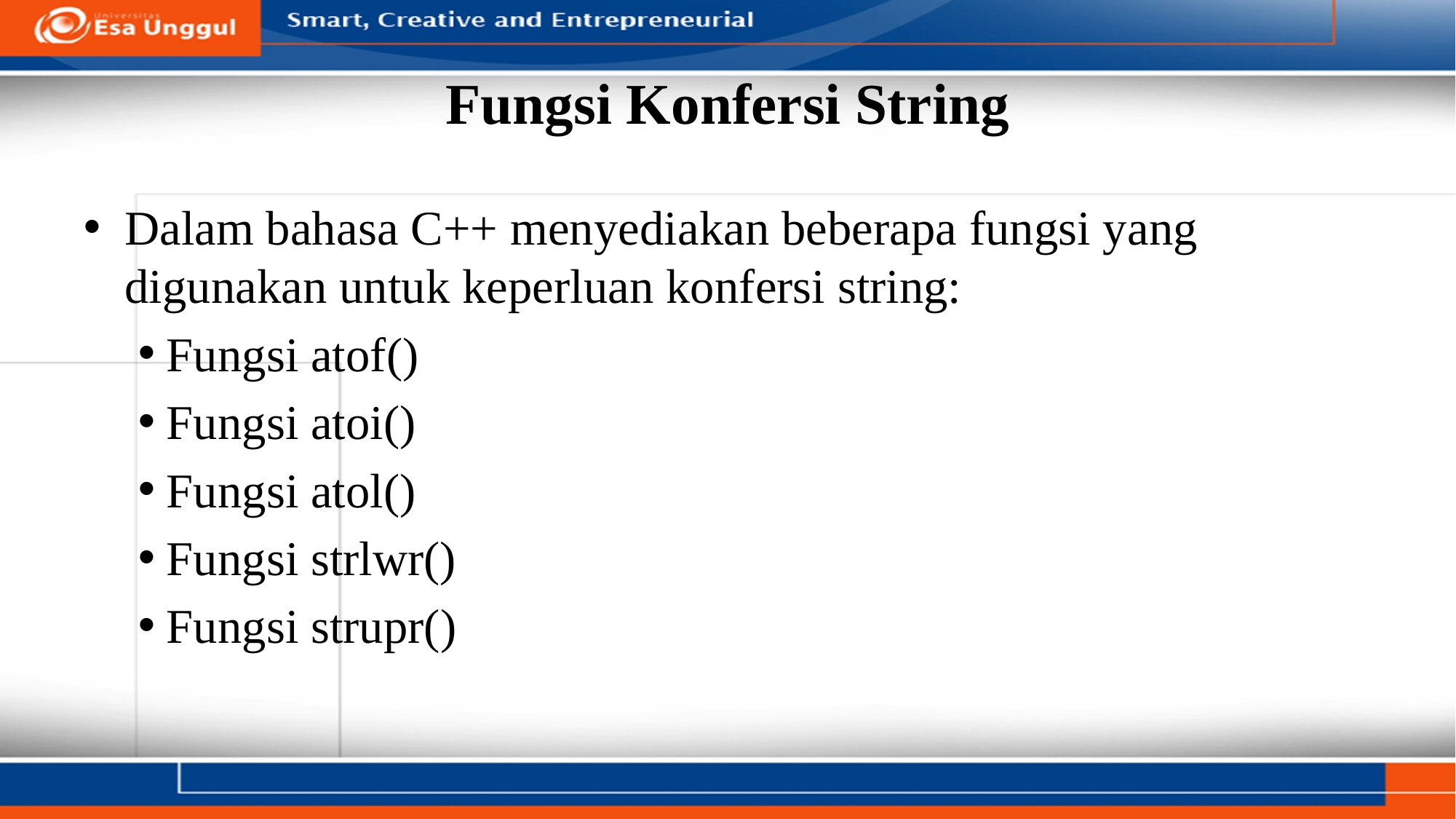

# Fungsi Konfersi String
Dalam bahasa C++ menyediakan beberapa fungsi yang digunakan untuk keperluan konfersi string:
Fungsi atof()
Fungsi atoi()
Fungsi atol()
Fungsi strlwr()
Fungsi strupr()